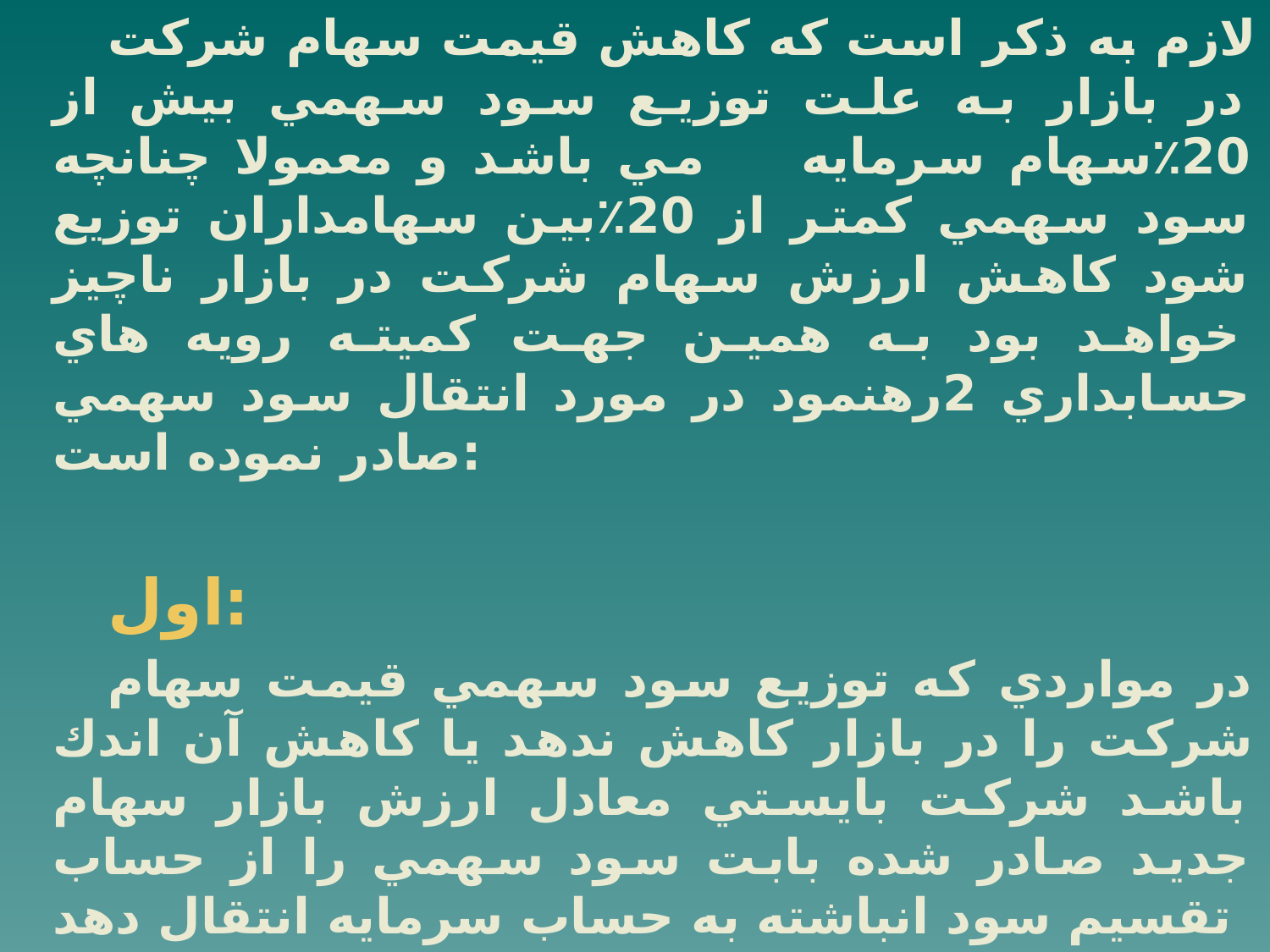

لازم به ذكر است كه كاهش قيمت سهام شركت در بازار به علت توزيع سود سهمي بيش از 20٪سهام سرمايه    مي باشد و معمولا چنانچه سود سهمي كمتر از 20٪بين سهامداران توزيع شود كاهش ارزش سهام شركت در بازار ناچيز خواهد بود به همين جهت كميته رويه هاي حسابداري 2رهنمود در مورد انتقال سود سهمي صادر نموده است:

اول:
در مواردي كه توزيع سود سهمي قيمت سهام شركت را در بازار كاهش ندهد يا كاهش آن اندك باشد شركت بايستي معادل ارزش بازار سهام جديد صادر شده بابت سود سهمي را از حساب تقسيم سود انباشته به حساب سرمايه انتقال دهد